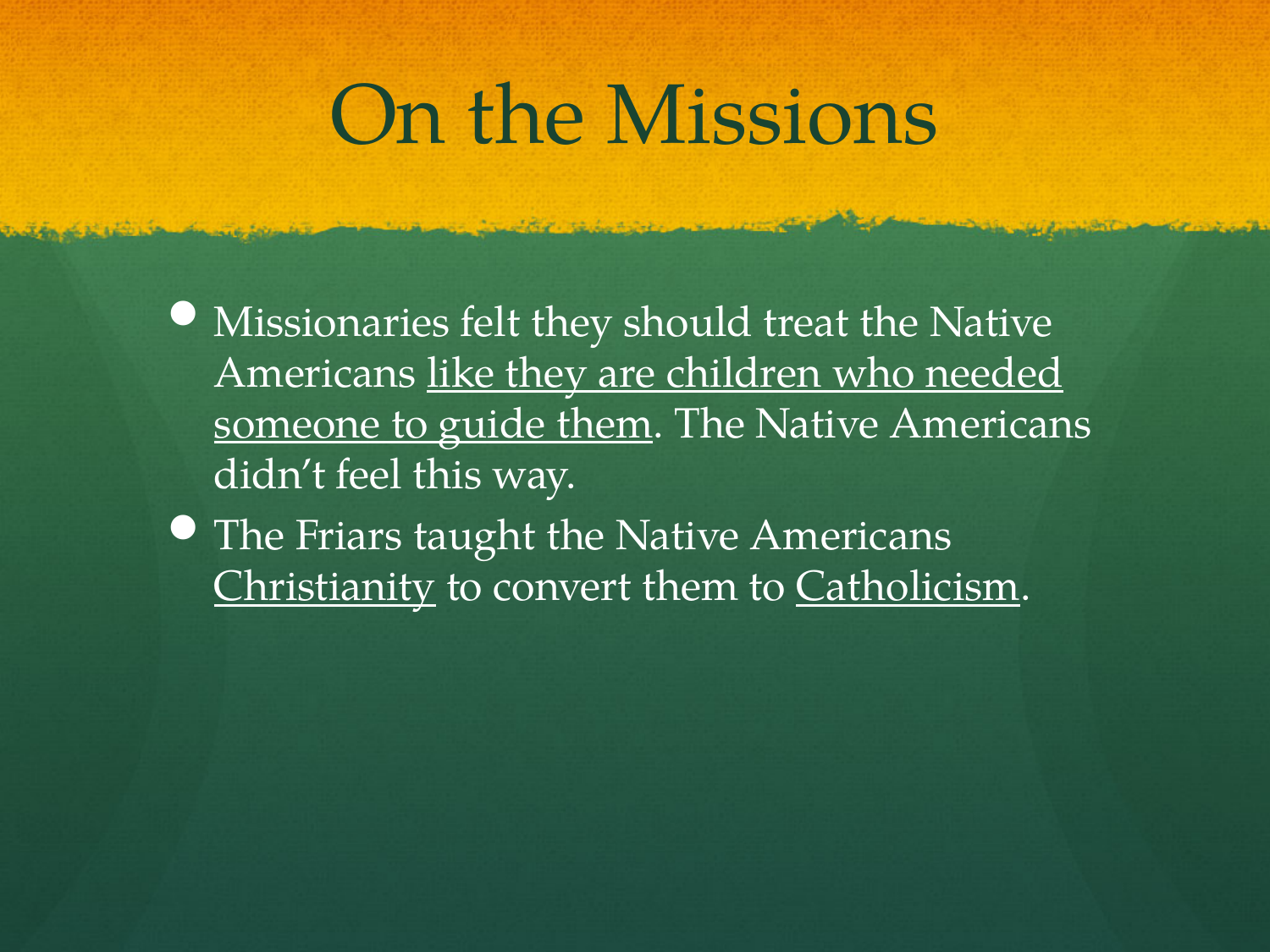

# On the Missions
Missionaries felt they should treat the Native Americans like they are children who needed someone to guide them. The Native Americans didn’t feel this way.
The Friars taught the Native Americans Christianity to convert them to Catholicism.